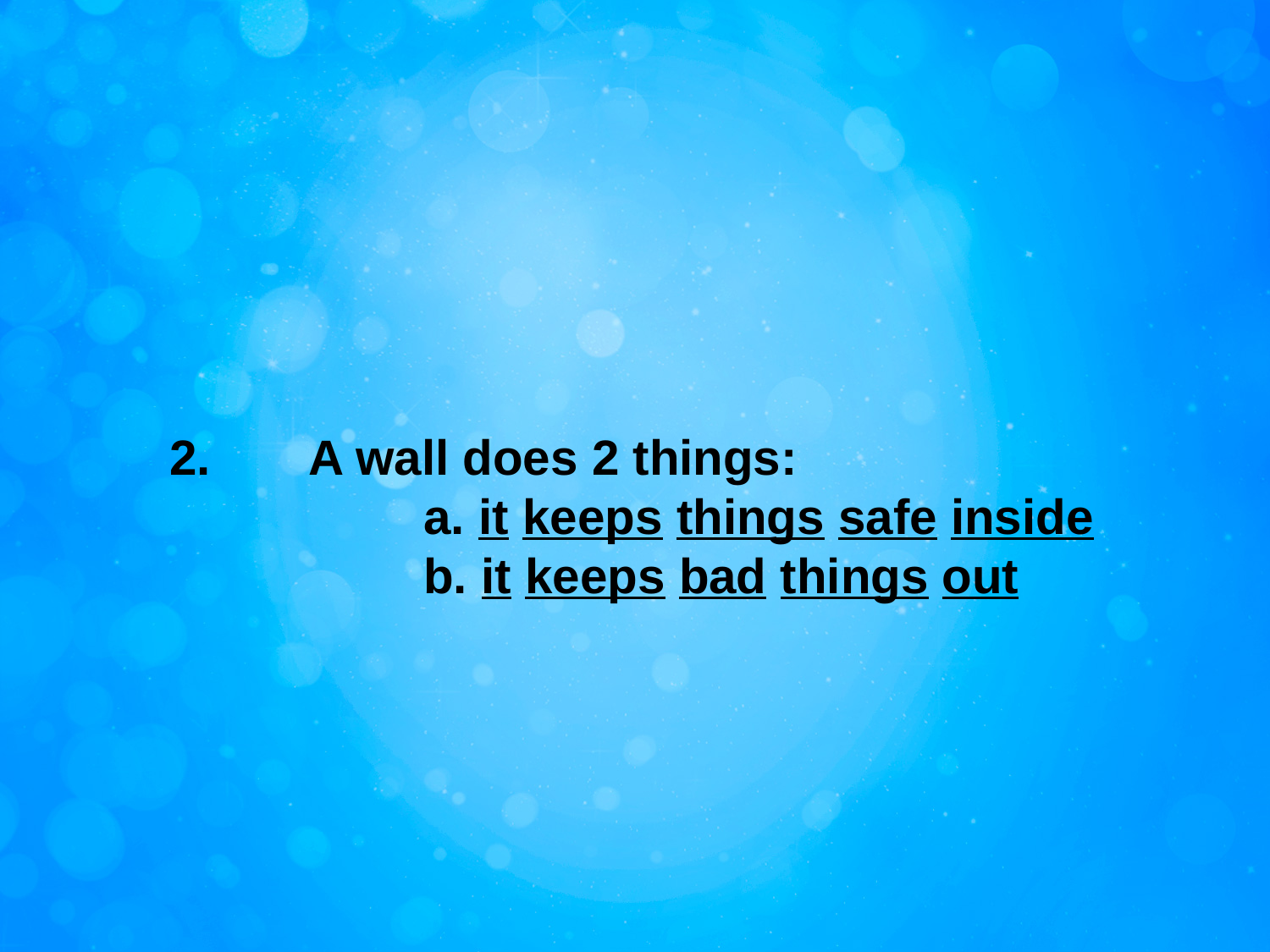

2.	 A wall does 2 things:
		a. it keeps things safe inside
		b. it keeps bad things out